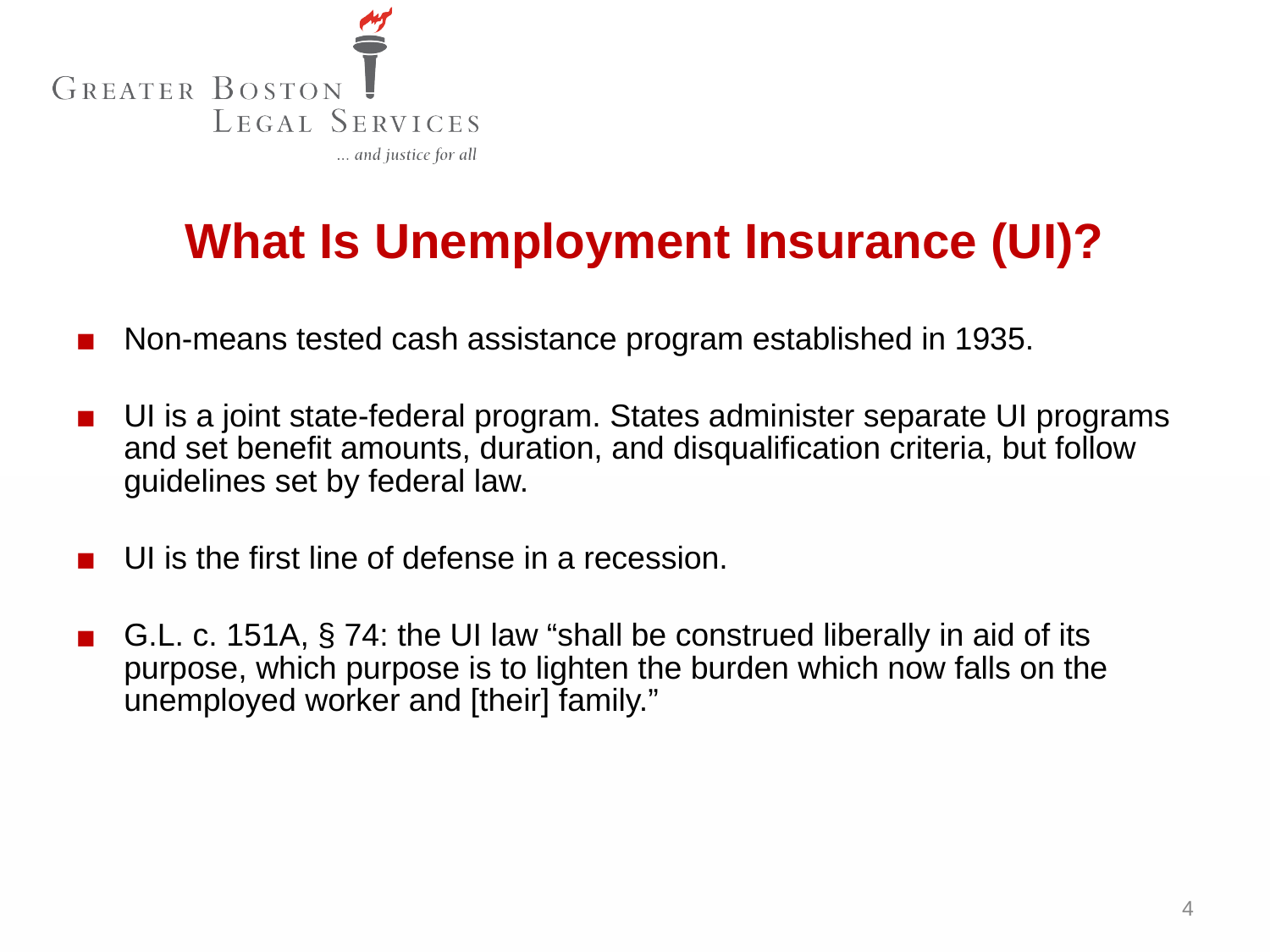

What Is Unemployment Insurance (UI)?
Non-means tested cash assistance program established in 1935.

UI is a joint state-federal program. States administer separate UI programs and set benefit amounts, duration, and disqualification criteria, but follow guidelines set by federal law.

UI is the first line of defense in a recession.

G.L. c. 151A, § 74: the UI law “shall be construed liberally in aid of its purpose, which purpose is to lighten the burden which now falls on the unemployed worker and [their] family.”

4